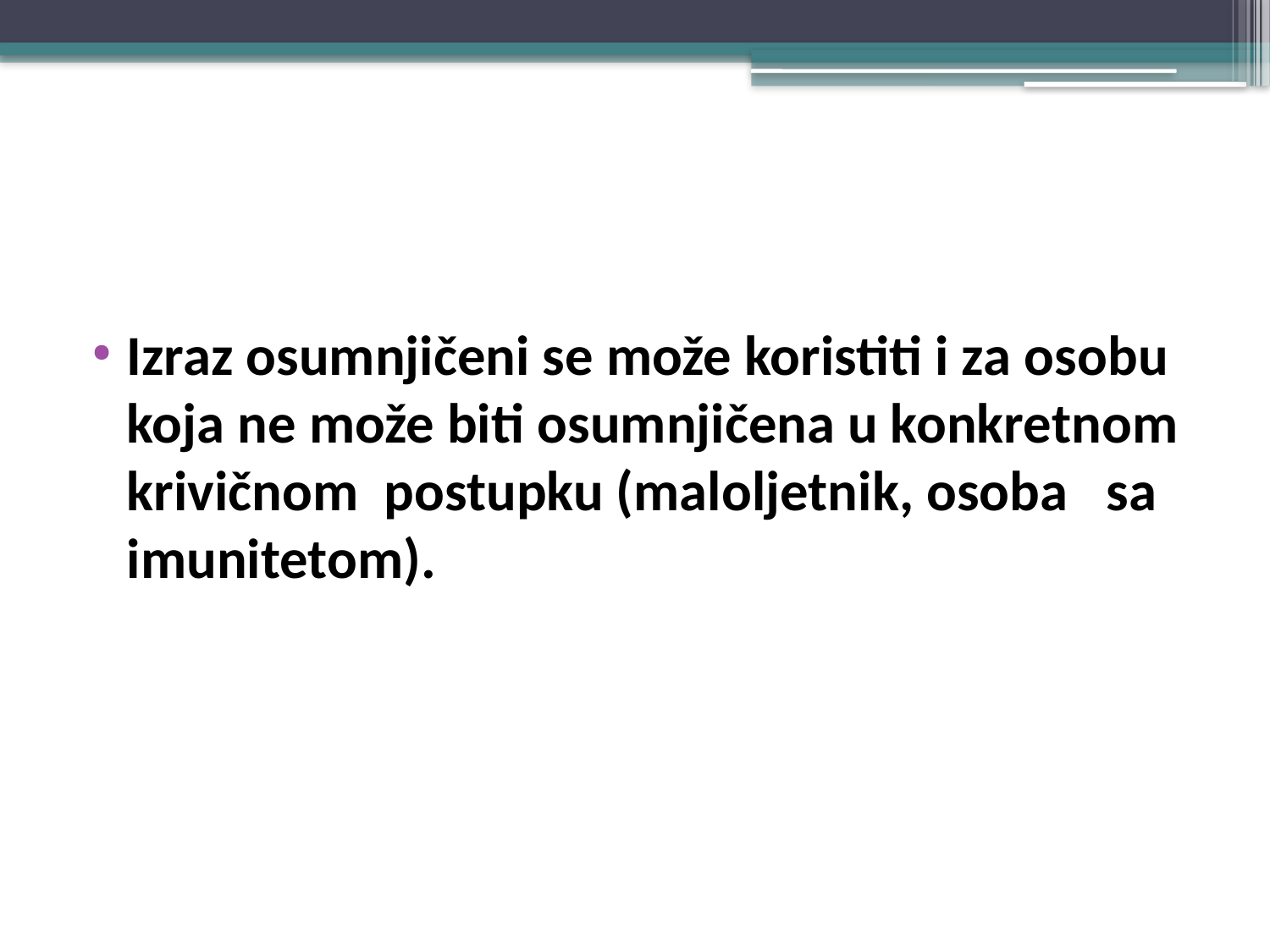

#
Izraz osumnjičeni se može koristiti i za osobu  koja ne može biti osumnjičena u konkretnom krivičnom  postupku (maloljetnik, osoba   sa imunitetom).